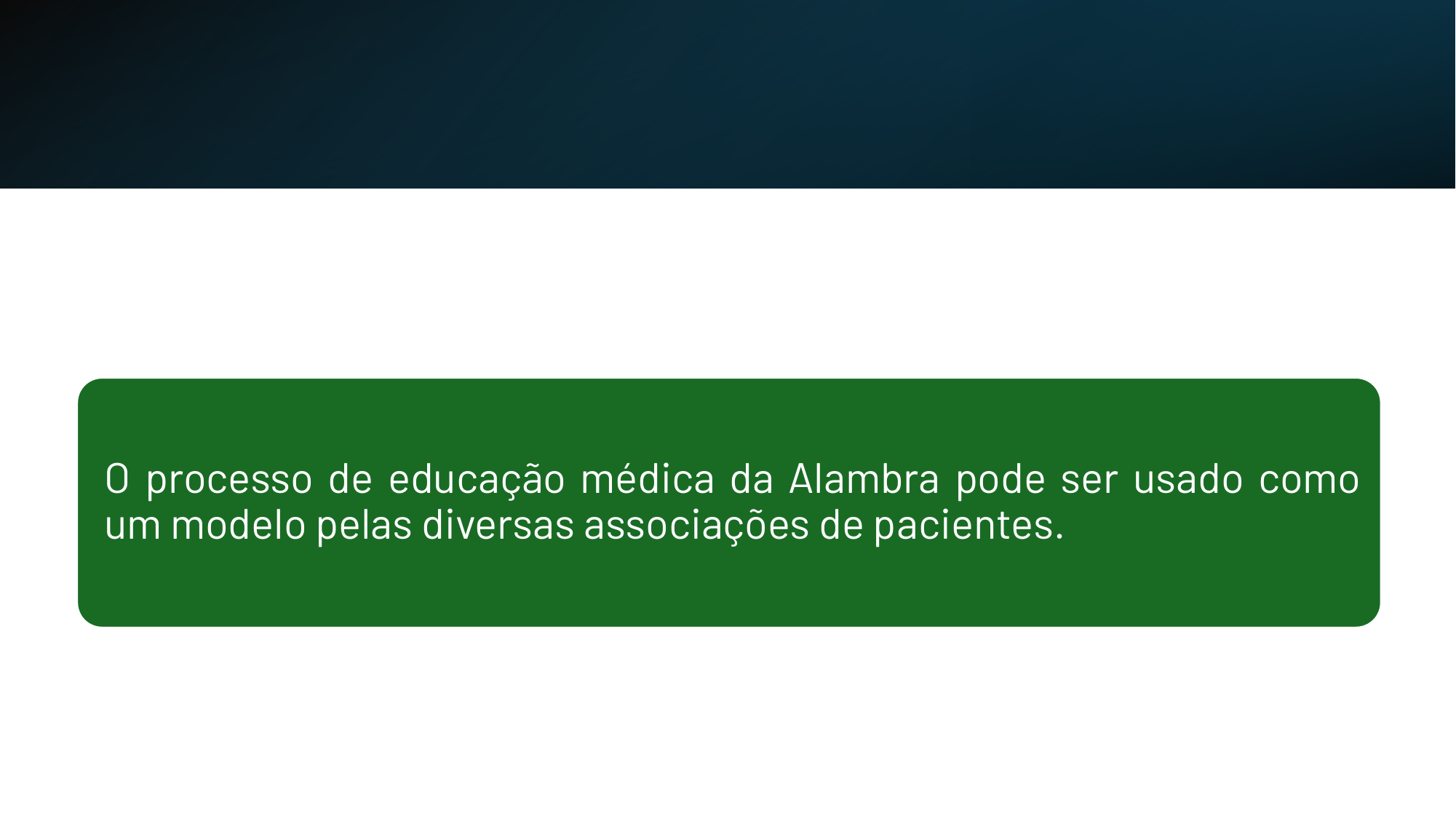

O processo de educação médica da Alambra pode ser usado como um modelo pelas diversas associações de pacientes.